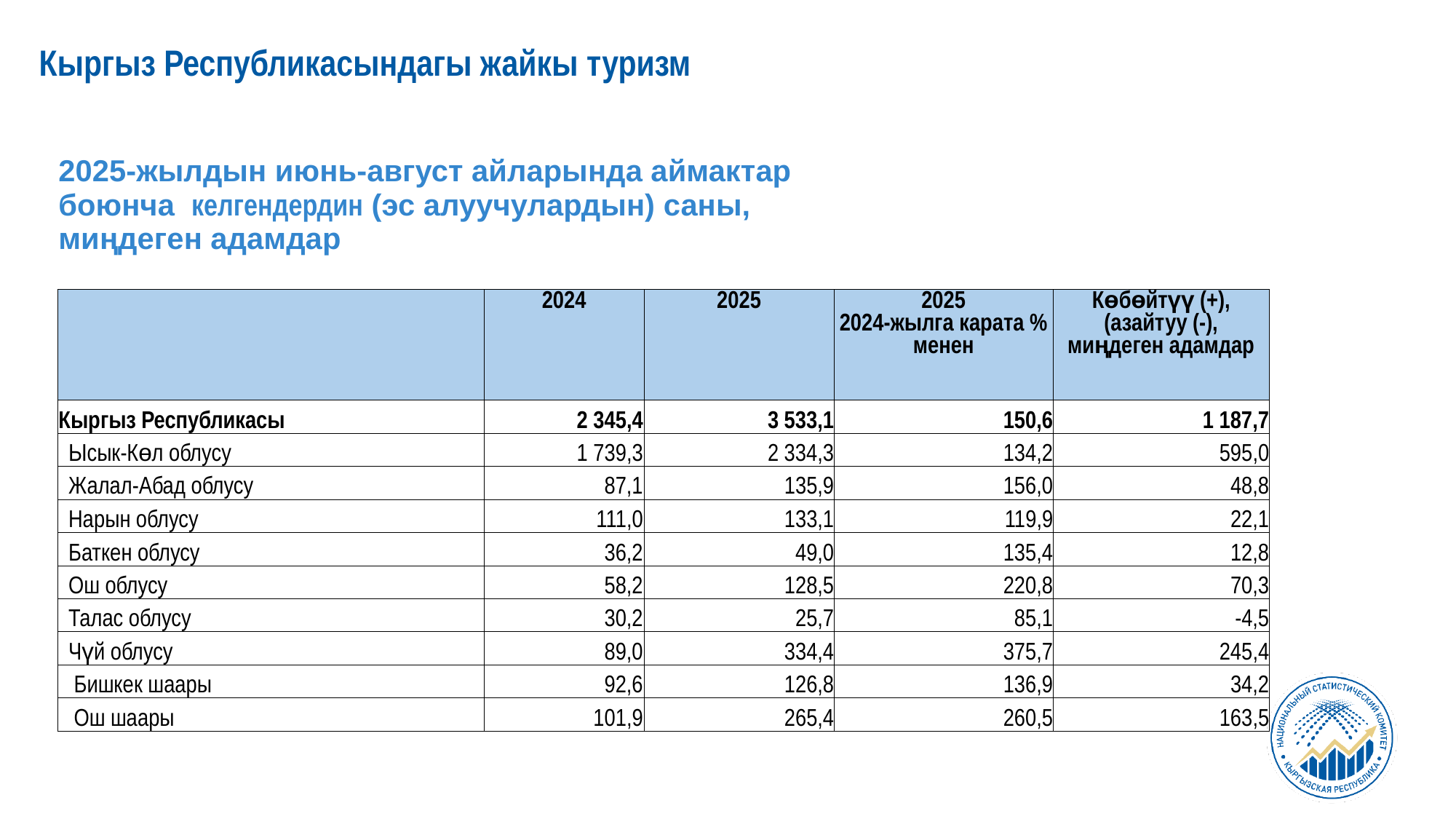

Кыргыз Республикасындагы жайкы туризм
| 2025-жылдын июнь-август айларында аймактар боюнча келгендердин (эс алуучулардын) саны, миңдеген адамдар |  |  |  |  |
| --- | --- | --- | --- | --- |
|  | 2024 | 2025 | 2025 2024-жылга карата % менен | Көбөйтүү (+), (азайтуу (-), миңдеген адамдар |
| Кыргыз Республикасы | 2 345,4 | 3 533,1 | 150,6 | 1 187,7 |
| Ысык-Көл облусу | 1 739,3 | 2 334,3 | 134,2 | 595,0 |
| Жалал-Абад облусу | 87,1 | 135,9 | 156,0 | 48,8 |
| Нарын облусу | 111,0 | 133,1 | 119,9 | 22,1 |
| Баткен облусу | 36,2 | 49,0 | 135,4 | 12,8 |
| Ош облусу | 58,2 | 128,5 | 220,8 | 70,3 |
| Талас облусу | 30,2 | 25,7 | 85,1 | -4,5 |
| Чүй облусу | 89,0 | 334,4 | 375,7 | 245,4 |
| Бишкек шаары | 92,6 | 126,8 | 136,9 | 34,2 |
| Ош шаары | 101,9 | 265,4 | 260,5 | 163,5 |